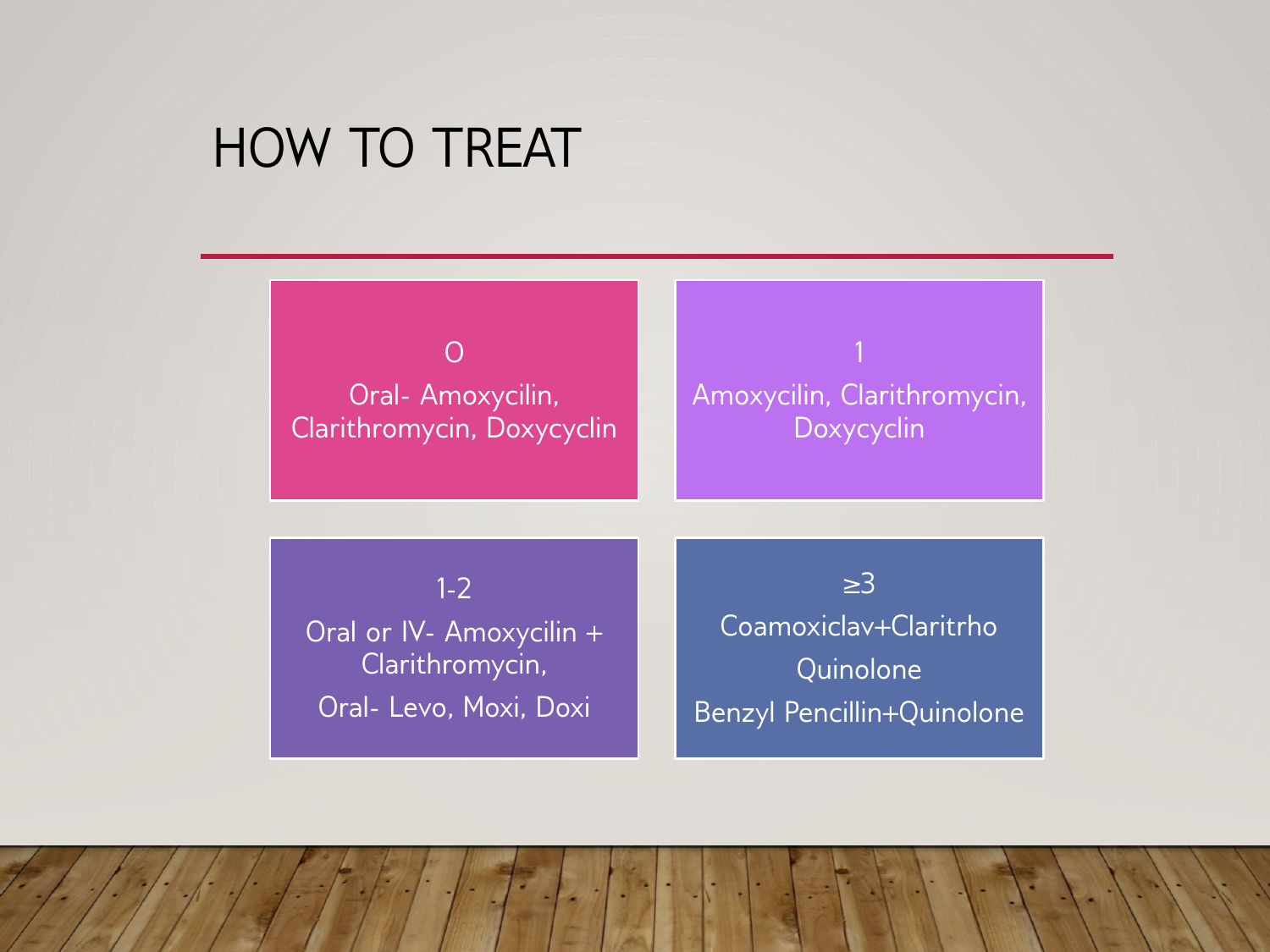

# How to treat
O
Oral- Amoxycilin, Clarithromycin, Doxycyclin
1
Amoxycilin, Clarithromycin, Doxycyclin
1-2
Oral or IV- Amoxycilin + Clarithromycin,
Oral- Levo, Moxi, Doxi
≥3
Coamoxiclav+Claritrho
Quinolone
Benzyl Pencillin+Quinolone